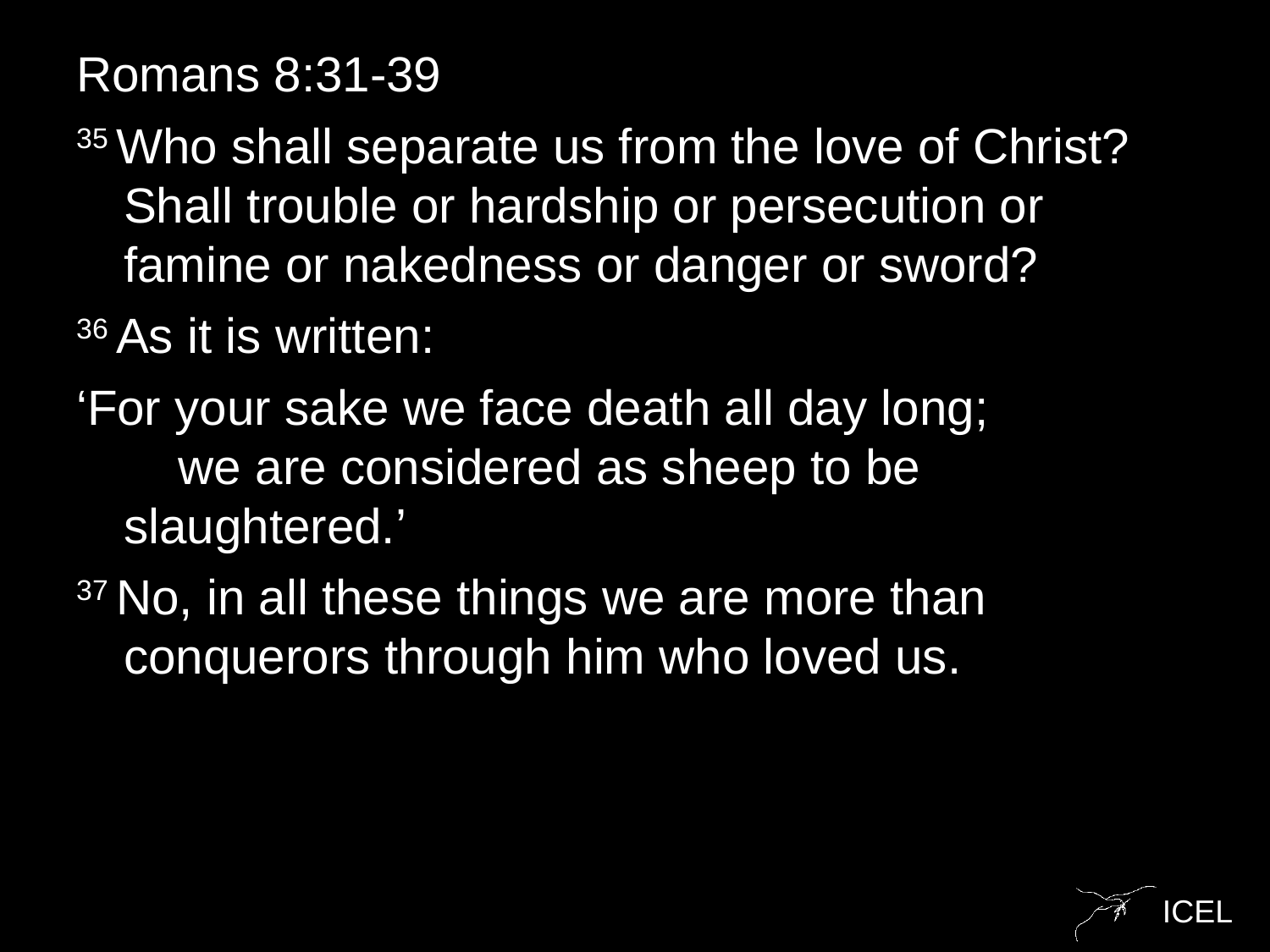

Romans 8:31-39
35 Who shall separate us from the love of Christ? Shall trouble or hardship or persecution or famine or nakedness or danger or sword?
36 As it is written:
‘For your sake we face death all day long;
    we are considered as sheep to be slaughtered.’
37 No, in all these things we are more than conquerors through him who loved us.